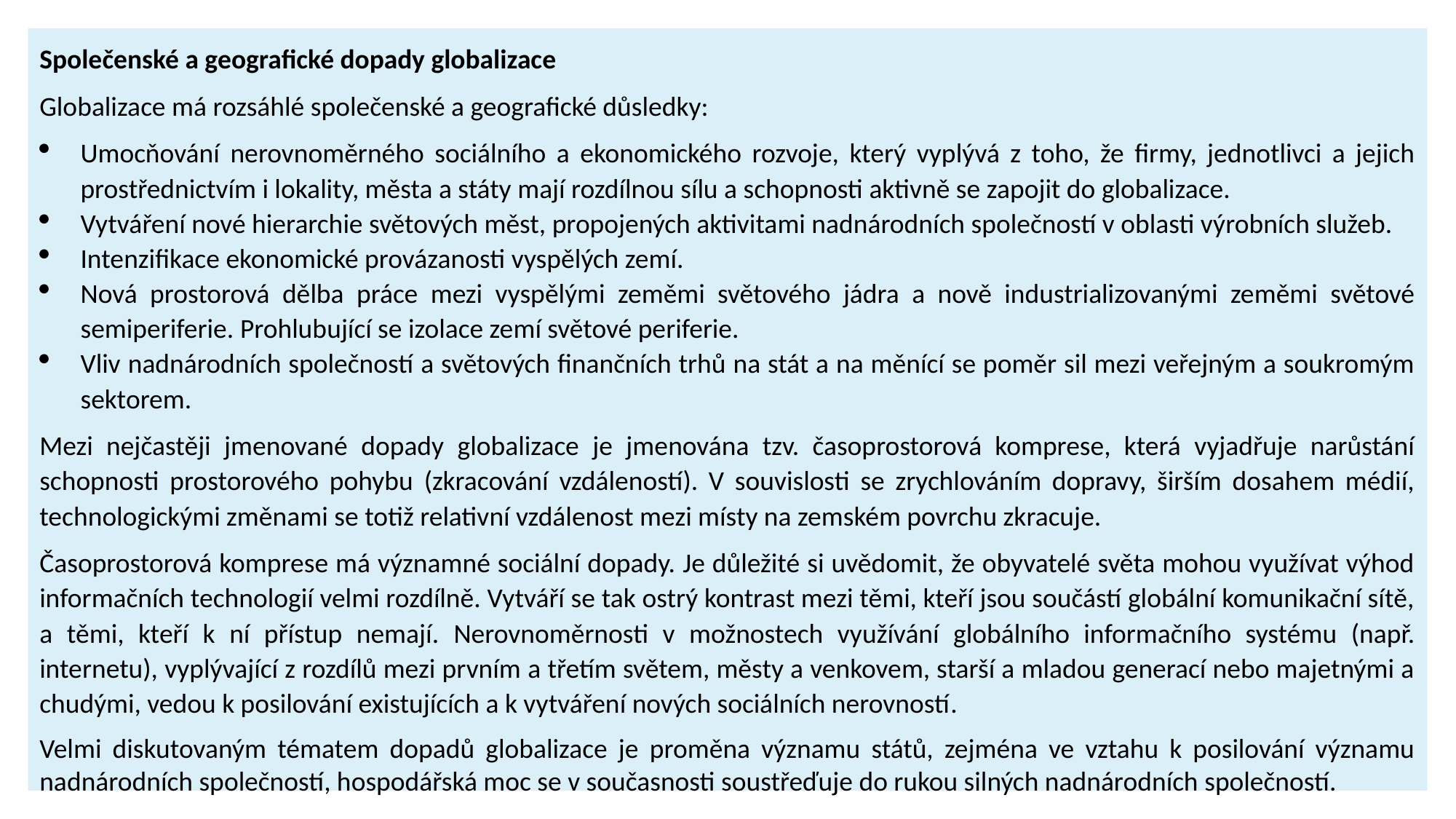

Společenské a geografické dopady globalizace
Globalizace má rozsáhlé společenské a geografické důsledky:
Umocňování nerovnoměrného sociálního a ekonomického rozvoje, který vyplývá z toho, že firmy, jednotlivci a jejich prostřednictvím i lokality, města a státy mají rozdílnou sílu a schopnosti aktivně se zapojit do globalizace.
Vytváření nové hierarchie světových měst, propojených aktivitami nadnárodních společností v oblasti výrobních služeb.
Intenzifikace ekonomické provázanosti vyspělých zemí.
Nová prostorová dělba práce mezi vyspělými zeměmi světového jádra a nově industrializovanými zeměmi světové semiperiferie. Prohlubující se izolace zemí světové periferie.
Vliv nadnárodních společností a světových finančních trhů na stát a na měnící se poměr sil mezi veřejným a soukromým sektorem.
Mezi nejčastěji jmenované dopady globalizace je jmenována tzv. časoprostorová komprese, která vyjadřuje narůstání schopnosti prostorového pohybu (zkracování vzdáleností). V souvislosti se zrychlováním dopravy, širším dosahem médií, technologickými změnami se totiž relativní vzdálenost mezi místy na zemském povrchu zkracuje.
Časoprostorová komprese má významné sociální dopady. Je důležité si uvědomit, že obyvatelé světa mohou využívat výhod informačních technologií velmi rozdílně. Vytváří se tak ostrý kontrast mezi těmi, kteří jsou součástí globální komunikační sítě, a těmi, kteří k ní přístup nemají. Nerovnoměrnosti v možnostech využívání globálního informačního systému (např. internetu), vyplývající z rozdílů mezi prvním a třetím světem, městy a venkovem, starší a mladou generací nebo majetnými a chudými, vedou k posilování existujících a k vytváření nových sociálních nerovností.
Velmi diskutovaným tématem dopadů globalizace je proměna významu států, zejména ve vztahu k posilování významu nadnárodních společností, hospodářská moc se v současnosti soustřeďuje do rukou silných nadnárodních společností.